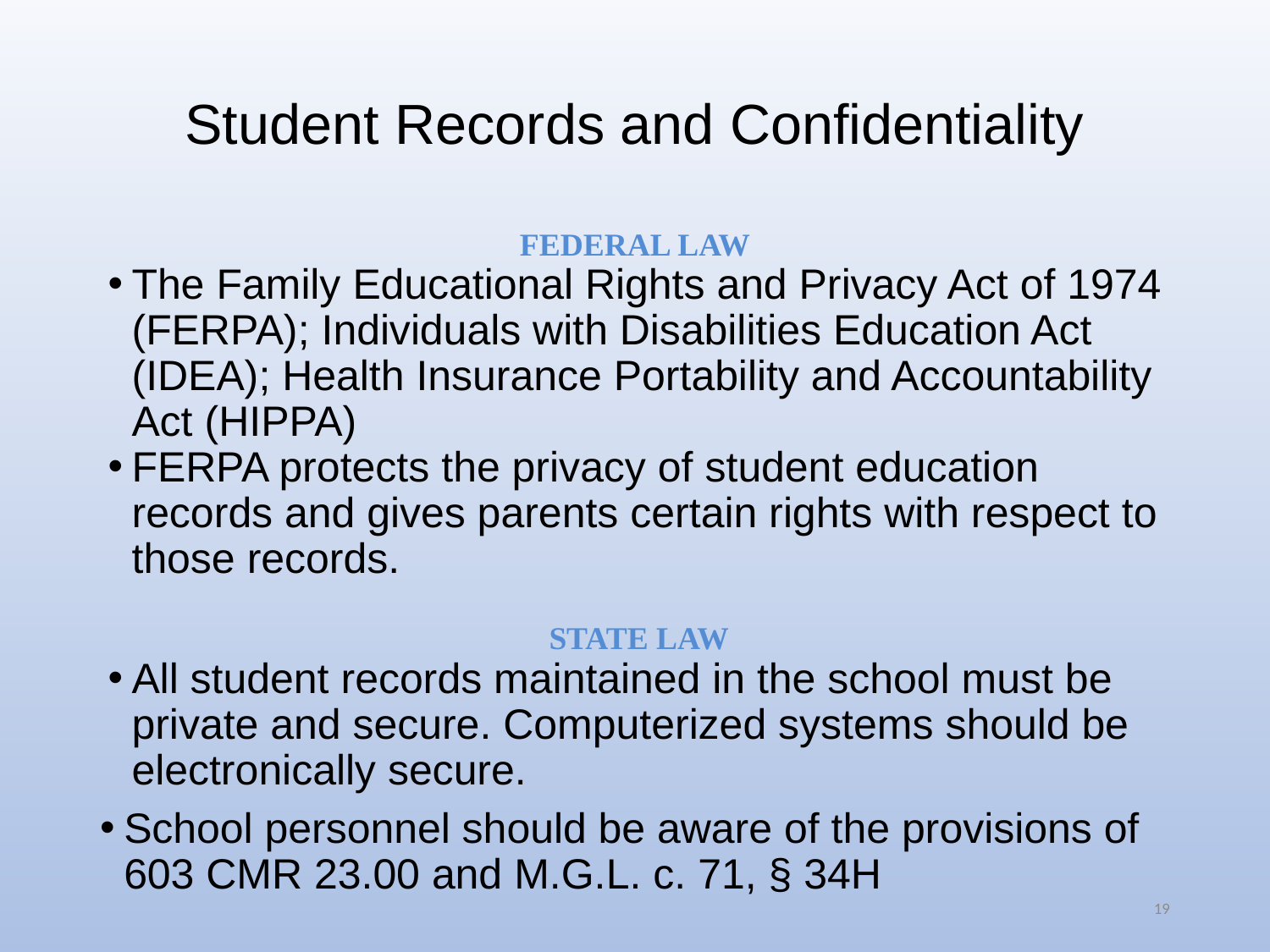

# Student Records and Confidentiality
FEDERAL LAW
The Family Educational Rights and Privacy Act of 1974 (FERPA); Individuals with Disabilities Education Act (IDEA); Health Insurance Portability and Accountability Act (HIPPA)
FERPA protects the privacy of student education records and gives parents certain rights with respect to those records.
STATE LAW
All student records maintained in the school must be private and secure. Computerized systems should be electronically secure.
School personnel should be aware of the provisions of 603 CMR 23.00 and M.G.L. c. 71, § 34H
19